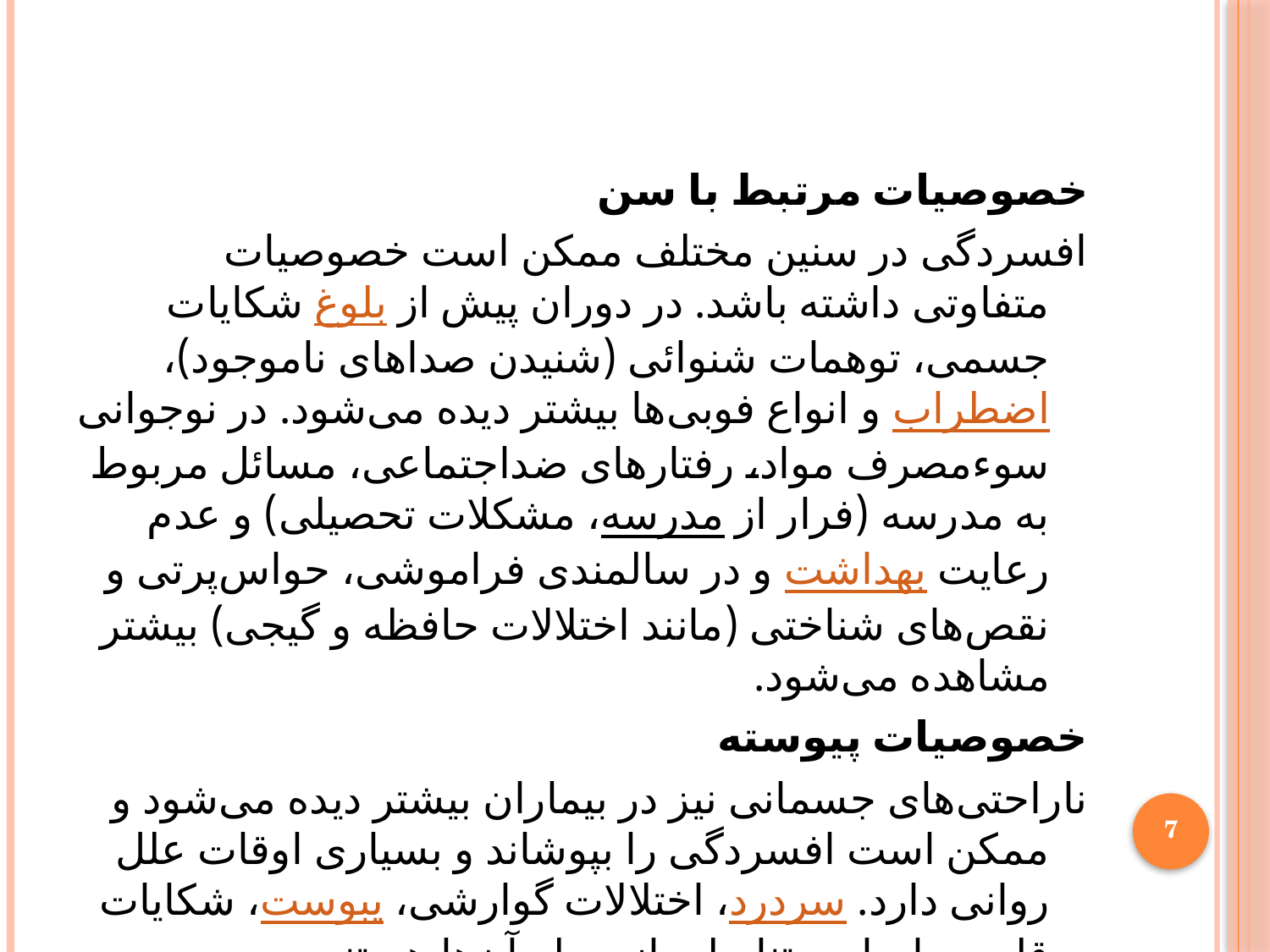

خصوصیات مرتبط با سن
افسردگی در سنین مختلف ممکن است خصوصیات متفاوتی داشته باشد. در دوران پیش از بلوغ شکایات جسمی، توهمات شنوائی (شنیدن صداهای ناموجود)، اضطراب و انواع فوبی‌ها بیشتر دیده می‌شود. در نوجوانی سوءمصرف مواد، رفتارهای ضداجتماعی، مسائل مربوط به مدرسه (فرار از مدرسه، مشکلات تحصیلی) و عدم رعایت بهداشت و در سالمندی فراموشی، حواس‌پرتی و نقص‌های شناختی (مانند اختلالات حافظه و گیجی) بیشتر مشاهده می‌شود.
خصوصیات پیوسته
ناراحتی‌های جسمانی نیز در بیماران بیشتر دیده می‌شود و ممکن است افسردگی را بپوشاند و بسیاری اوقات علل روانی دارد. سردرد، اختلالات گوارشی، یبوست، شکایات قلبی و ادراری-تناسلی از جمله آن‌ها هستند
7